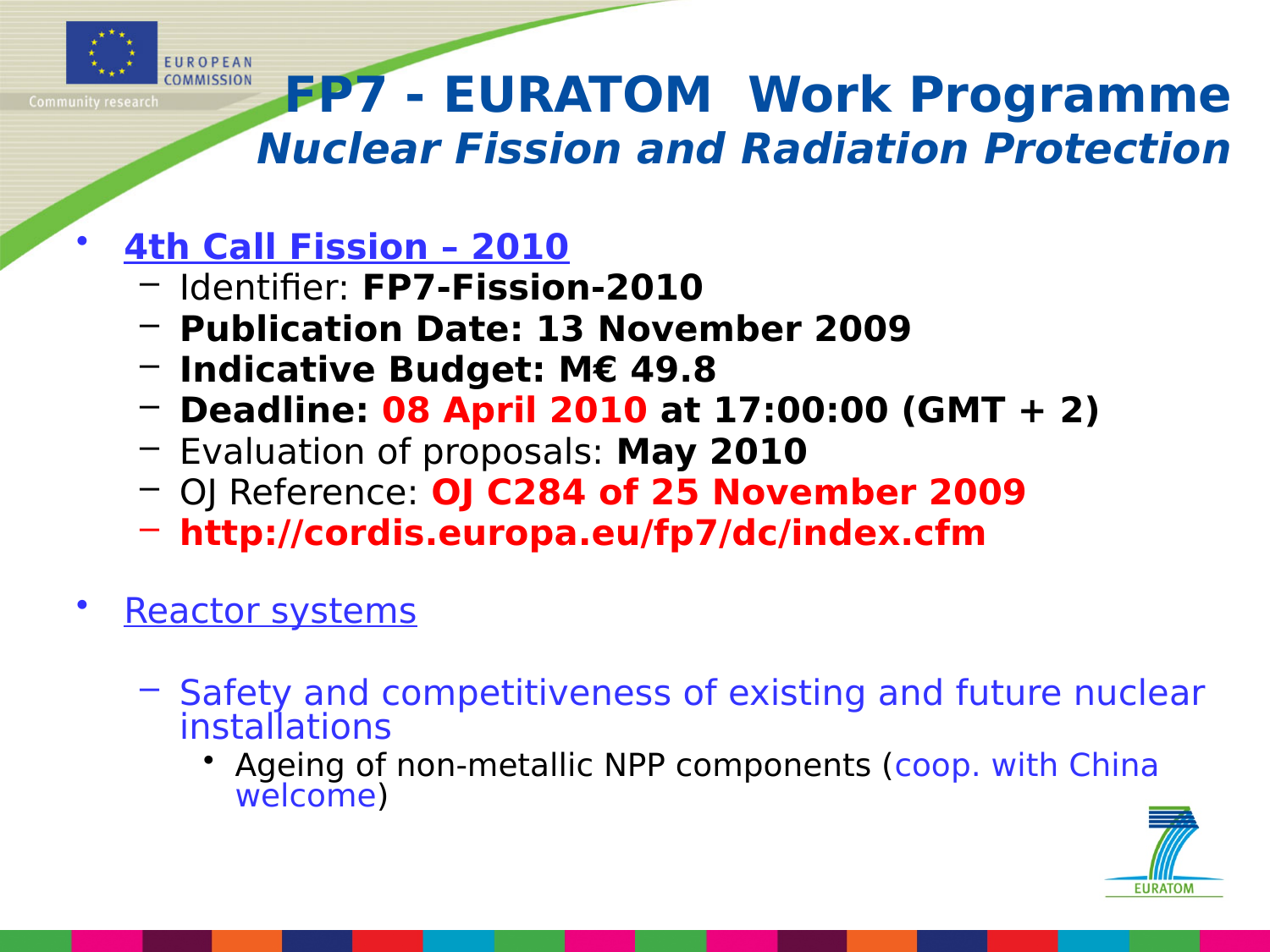

# FP7 - EURATOM  Work Programme Nuclear Fission and Radiation Protection
4th Call Fission – 2010
Identifier: FP7-Fission-2010
Publication Date: 13 November 2009
Indicative Budget: M€ 49.8
Deadline: 08 April 2010 at 17:00:00 (GMT + 2)
Evaluation of proposals: May 2010
OJ Reference: OJ C284 of 25 November 2009
http://cordis.europa.eu/fp7/dc/index.cfm

Reactor systems

Safety and competitiveness of existing and future nuclear installations
Ageing of non-metallic NPP components (coop. with China welcome)